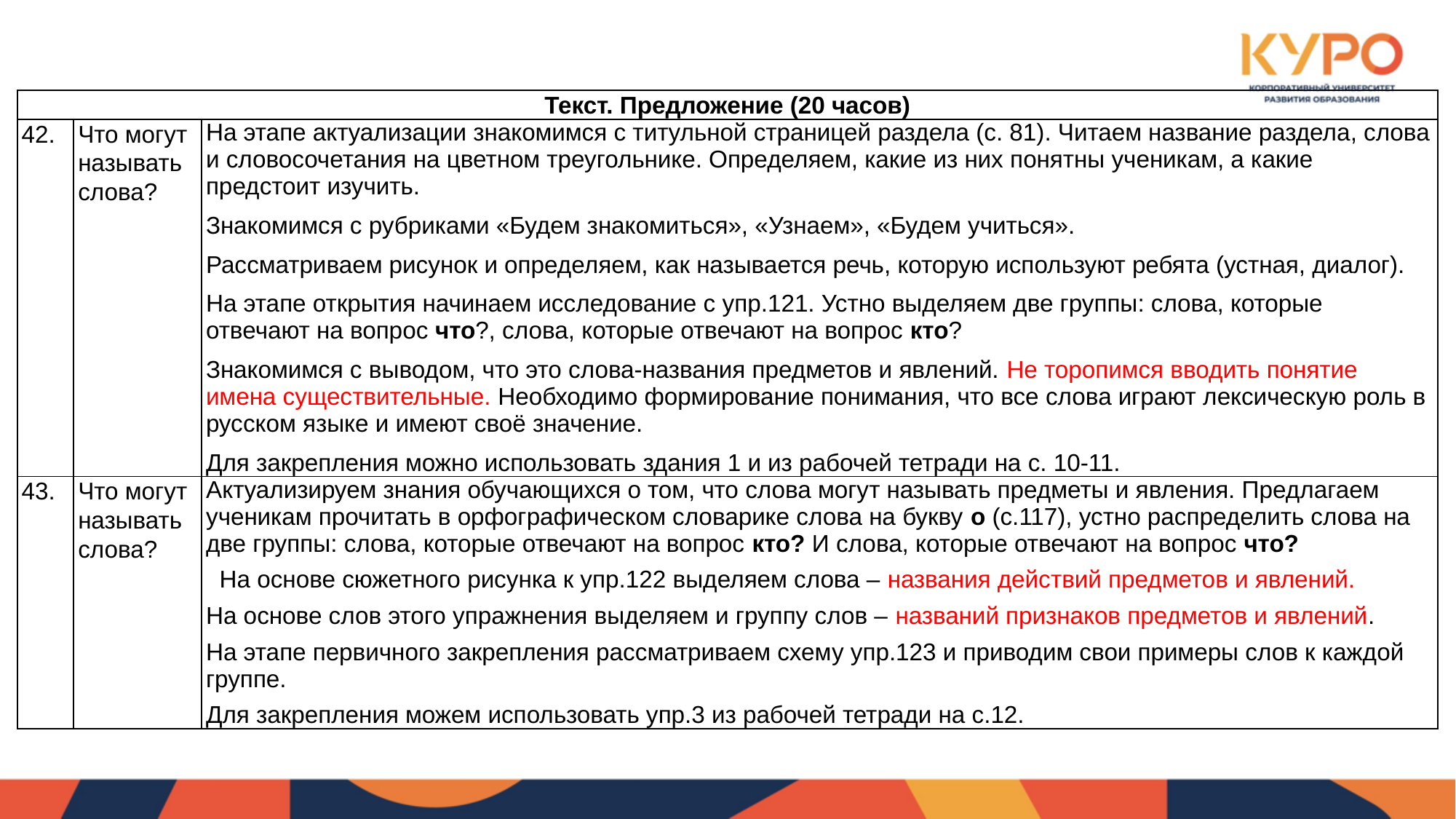

| Текст. Предложение (20 часов) |  |  |
| --- | --- | --- |
| 42. | Что могут называть слова? | На этапе актуализации знакомимся с титульной страницей раздела (с. 81). Читаем название раздела, слова и словосочетания на цветном треугольнике. Определяем, какие из них понятны ученикам, а какие предстоит изучить. Знакомимся с рубриками «Будем знакомиться», «Узнаем», «Будем учиться». Рассматриваем рисунок и определяем, как называется речь, которую используют ребята (устная, диалог). На этапе открытия начинаем исследование с упр.121. Устно выделяем две группы: слова, которые отвечают на вопрос что?, слова, которые отвечают на вопрос кто? Знакомимся с выводом, что это слова-названия предметов и явлений. Не торопимся вводить понятие имена существительные. Необходимо формирование понимания, что все слова играют лексическую роль в русском языке и имеют своё значение. Для закрепления можно использовать здания 1 и из рабочей тетради на с. 10-11. |
| 43. | Что могут называть слова? | Актуализируем знания обучающихся о том, что слова могут называть предметы и явления. Предлагаем ученикам прочитать в орфографическом словарике слова на букву о (с.117), устно распределить слова на две группы: слова, которые отвечают на вопрос кто? И слова, которые отвечают на вопрос что?   На основе сюжетного рисунка к упр.122 выделяем слова – названия действий предметов и явлений. На основе слов этого упражнения выделяем и группу слов – названий признаков предметов и явлений. На этапе первичного закрепления рассматриваем схему упр.123 и приводим свои примеры слов к каждой группе. Для закрепления можем использовать упр.3 из рабочей тетради на с.12. |